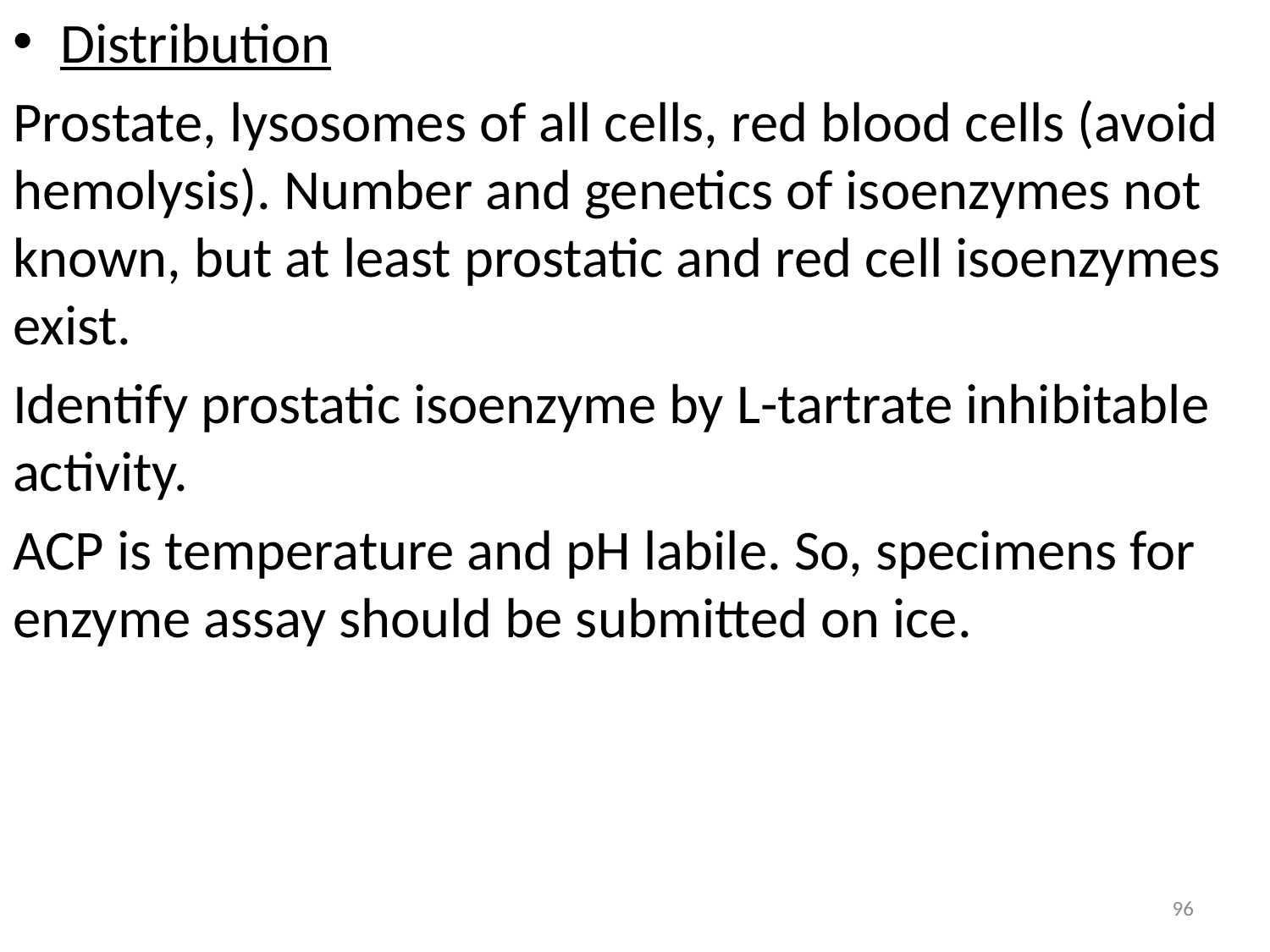

Distribution
Prostate, lysosomes of all cells, red blood cells (avoid hemolysis). Number and genetics of isoenzymes not known, but at least prostatic and red cell isoenzymes exist.
Identify prostatic isoenzyme by L-tartrate inhibitable activity.
ACP is temperature and pH labile. So, specimens for enzyme assay should be submitted on ice.
96